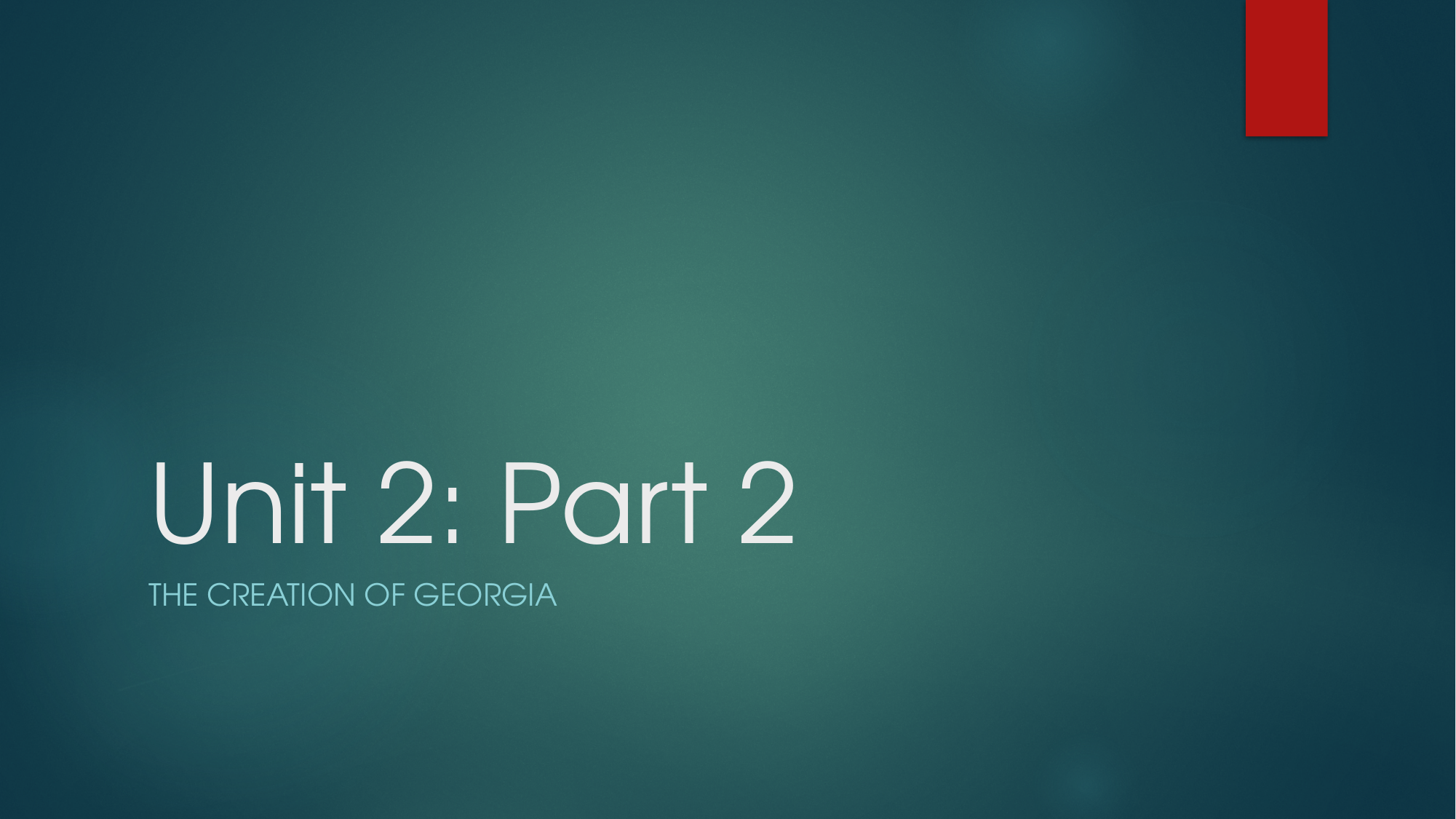

# Unit 2: Part 2
The Creation of Georgia